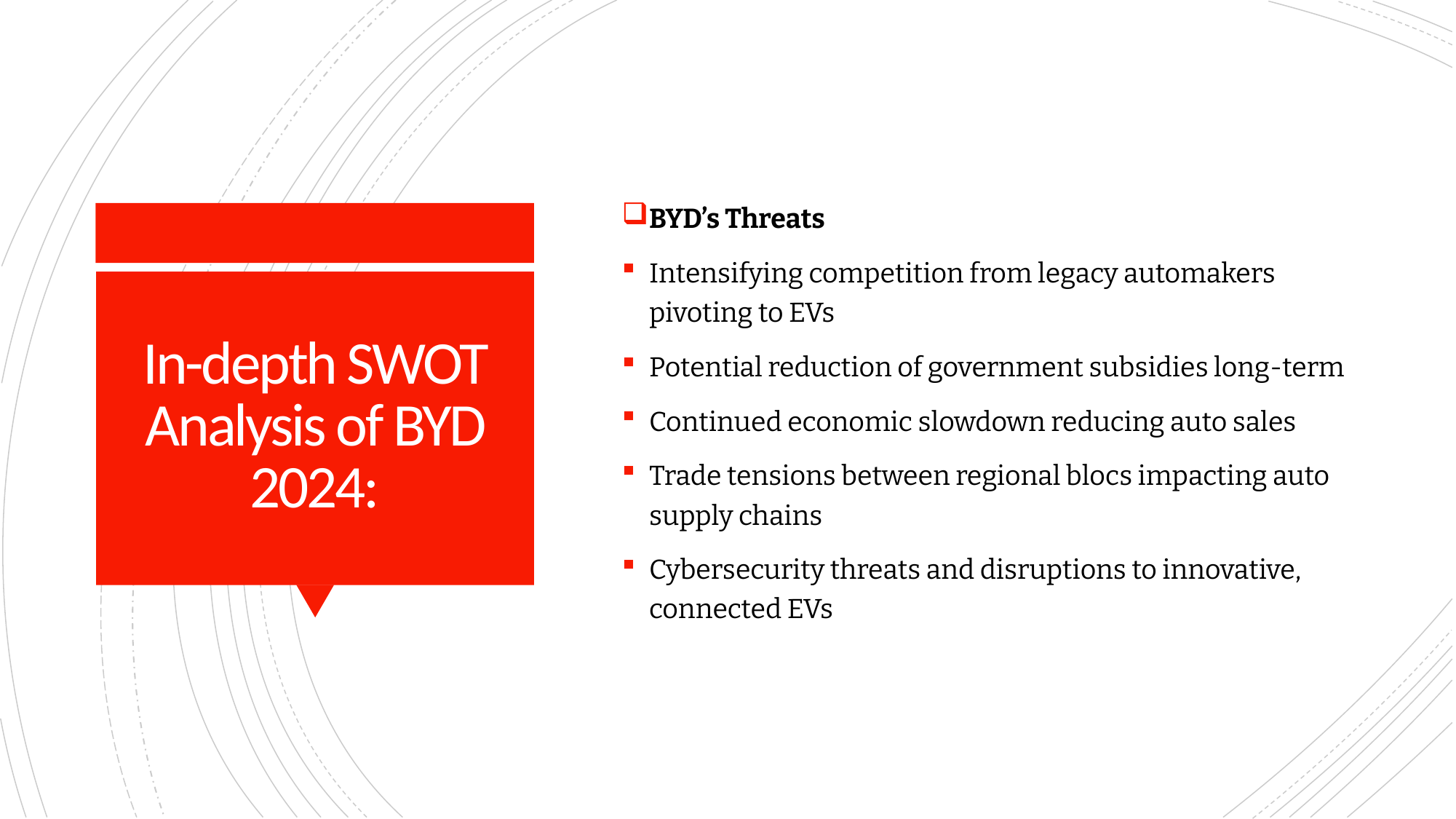

BYD’s Threats
Intensifying competition from legacy automakers pivoting to EVs
Potential reduction of government subsidies long-term
Continued economic slowdown reducing auto sales
Trade tensions between regional blocs impacting auto supply chains
Cybersecurity threats and disruptions to innovative, connected EVs
# In-depth SWOT Analysis of BYD 2024: